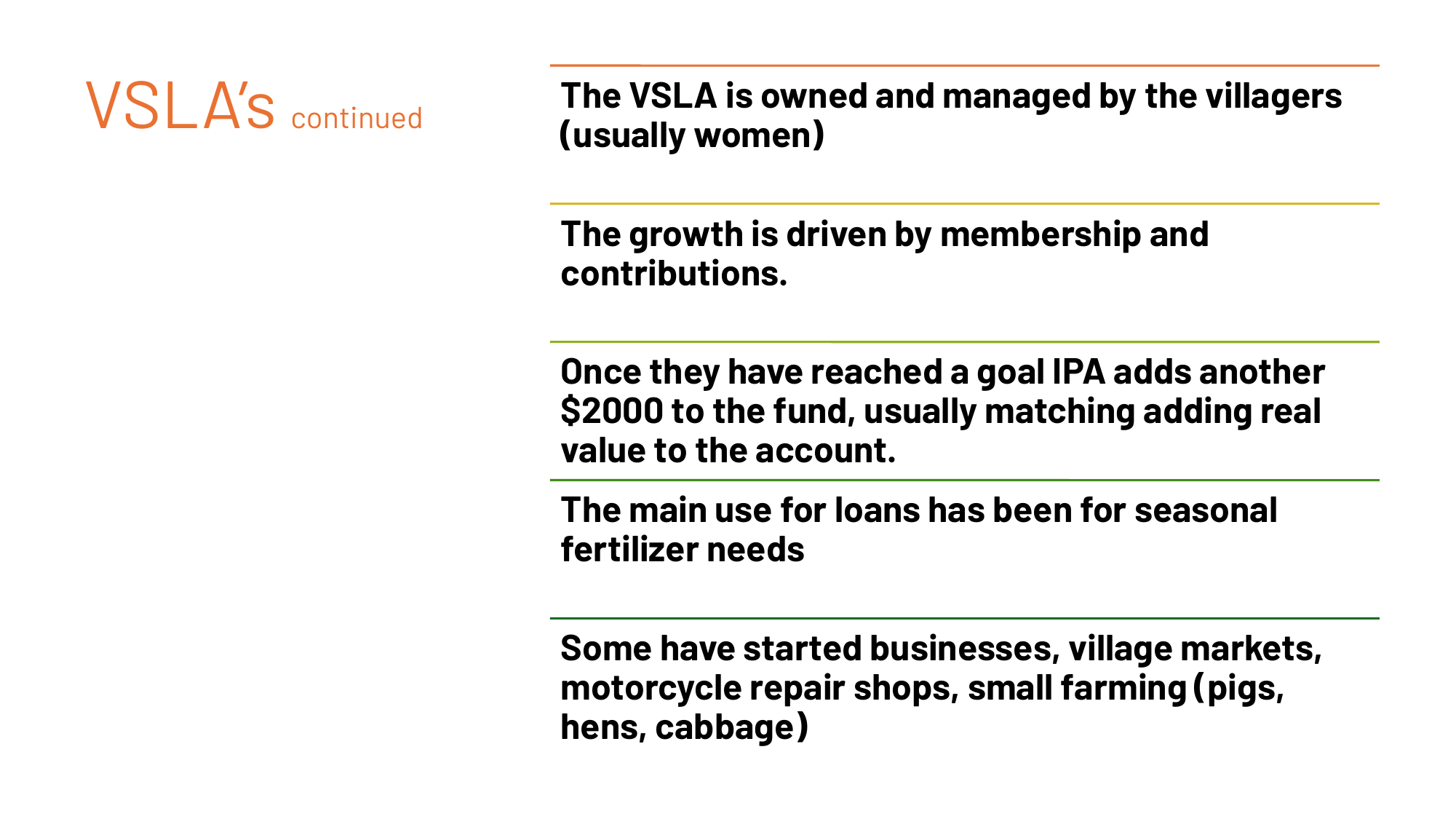

# VSLA’s continued
The VSLA is owned and managed by the villagers (usually women)
The growth is driven by membership and contributions.
Once they have reached a goal IPA adds another $2000 to the fund, usually matching adding real value to the account.

The main use for loans has been for seasonal fertilizer needs
Some have started businesses, village markets, motorcycle repair shops, small farming (pigs, hens, cabbage)